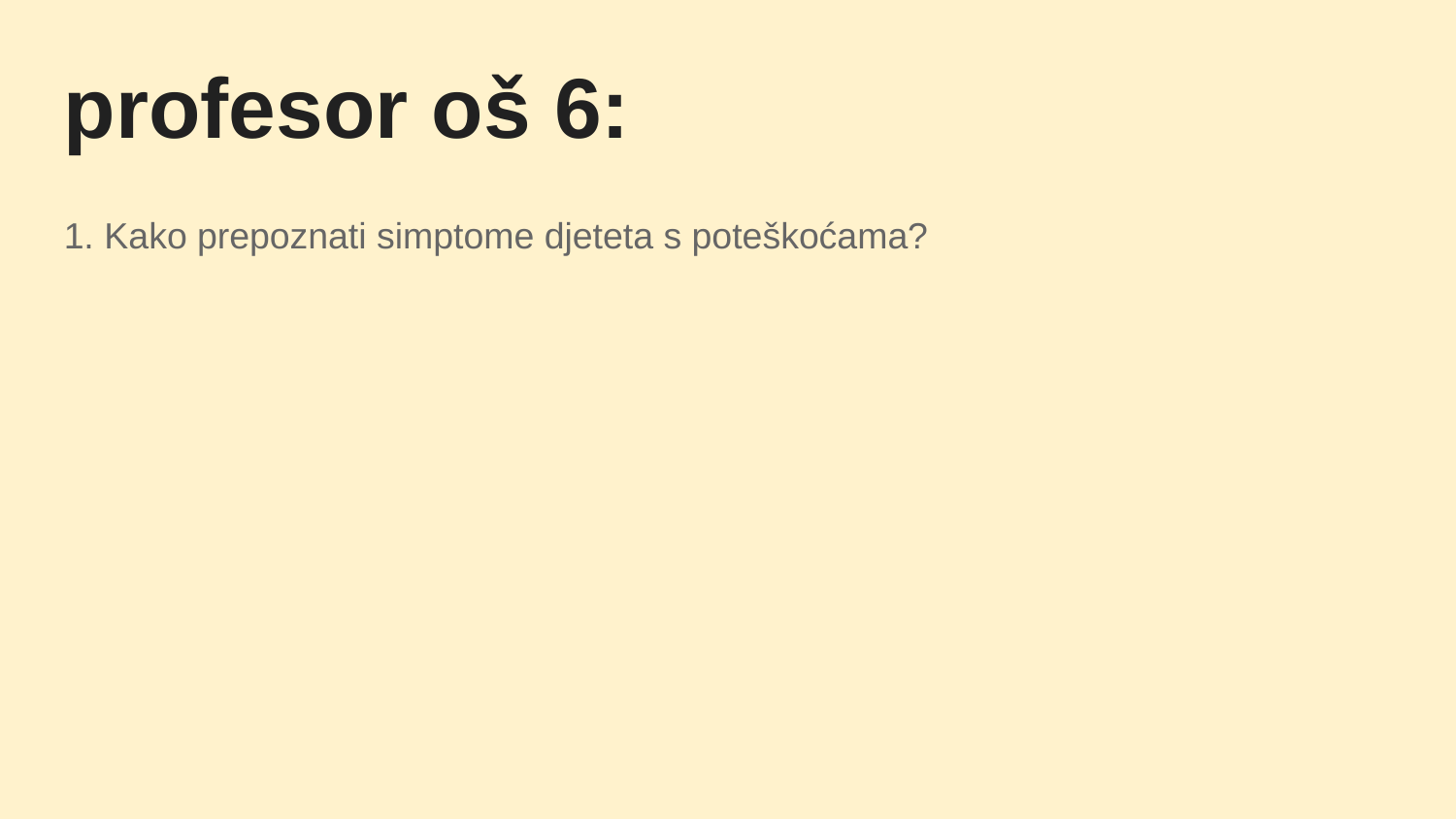

profesor oš 6:
1. Kako prepoznati simptome djeteta s poteškoćama?